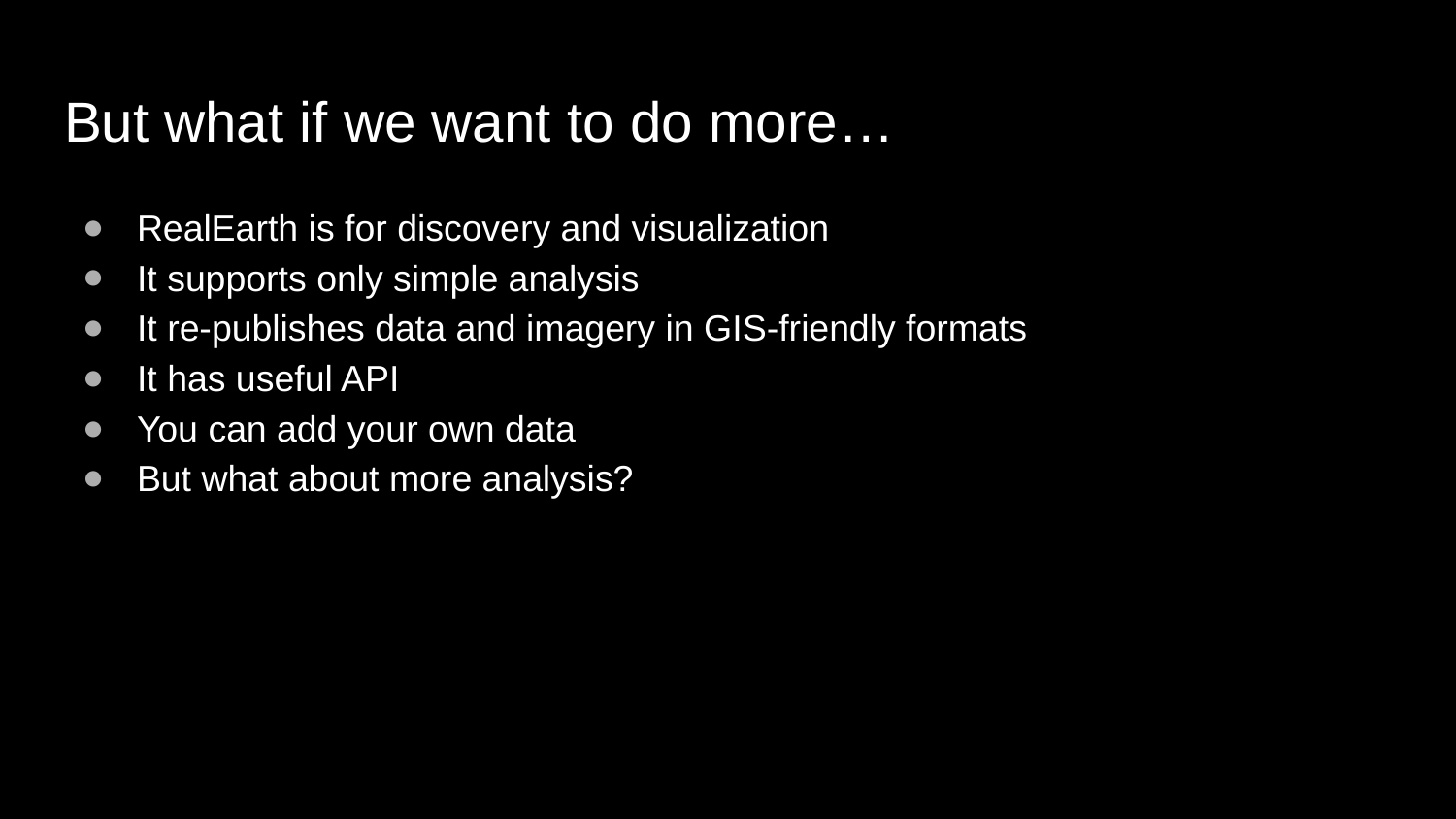

# But what if we want to do more…
RealEarth is for discovery and visualization
It supports only simple analysis
It re-publishes data and imagery in GIS-friendly formats
It has useful API
You can add your own data
But what about more analysis?